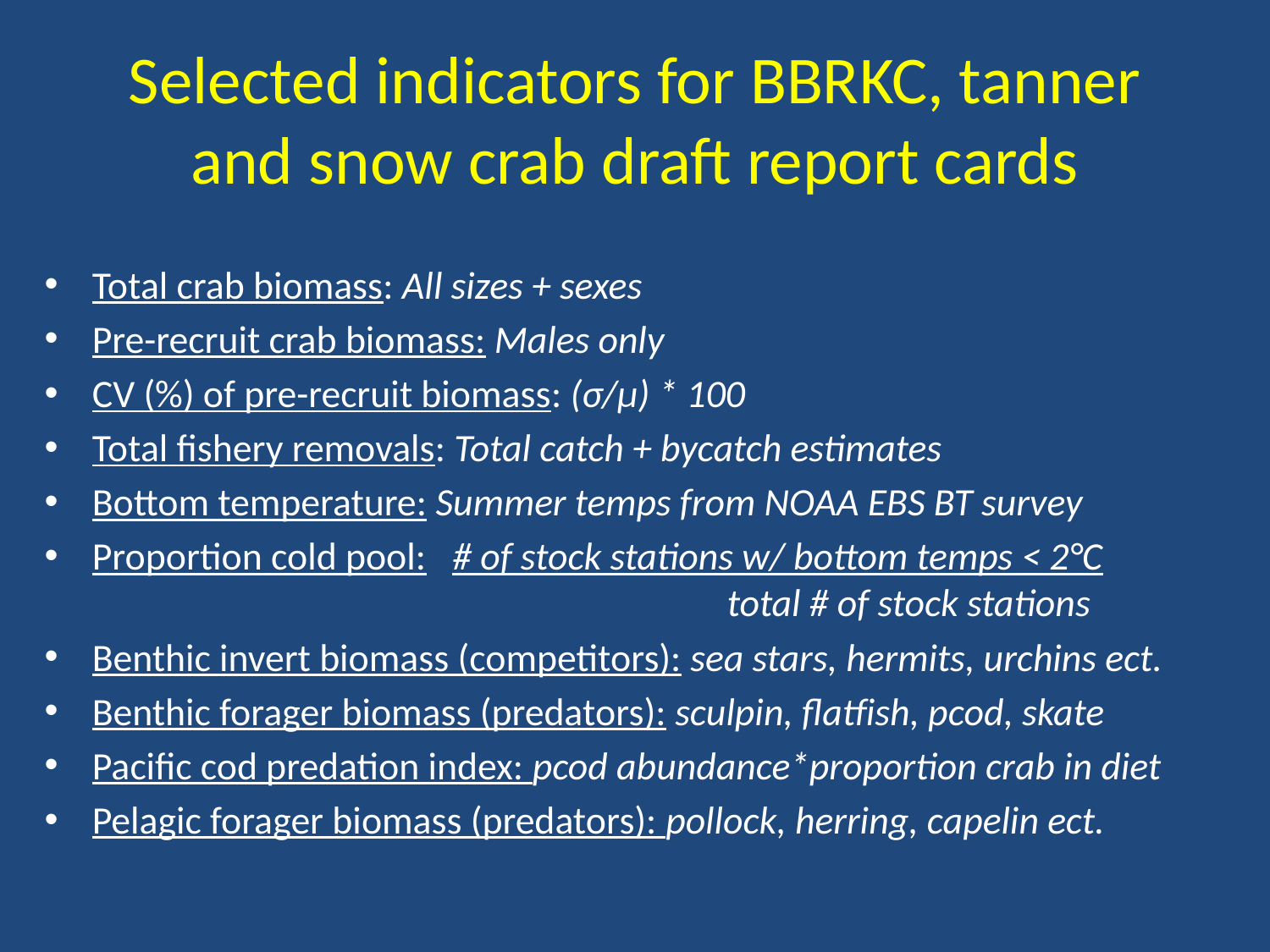

# Selected indicators for BBRKC, tanner and snow crab draft report cards
Total crab biomass: All sizes + sexes
Pre-recruit crab biomass: Males only
CV (%) of pre-recruit biomass: (σ/µ) * 100
Total fishery removals: Total catch + bycatch estimates
Bottom temperature: Summer temps from NOAA EBS BT survey
Proportion cold pool:   # of stock stations w/ bottom temps < 2°C                                   				total # of stock stations
Benthic invert biomass (competitors): sea stars, hermits, urchins ect.
Benthic forager biomass (predators): sculpin, flatfish, pcod, skate
Pacific cod predation index: pcod abundance*proportion crab in diet
Pelagic forager biomass (predators): pollock, herring, capelin ect.